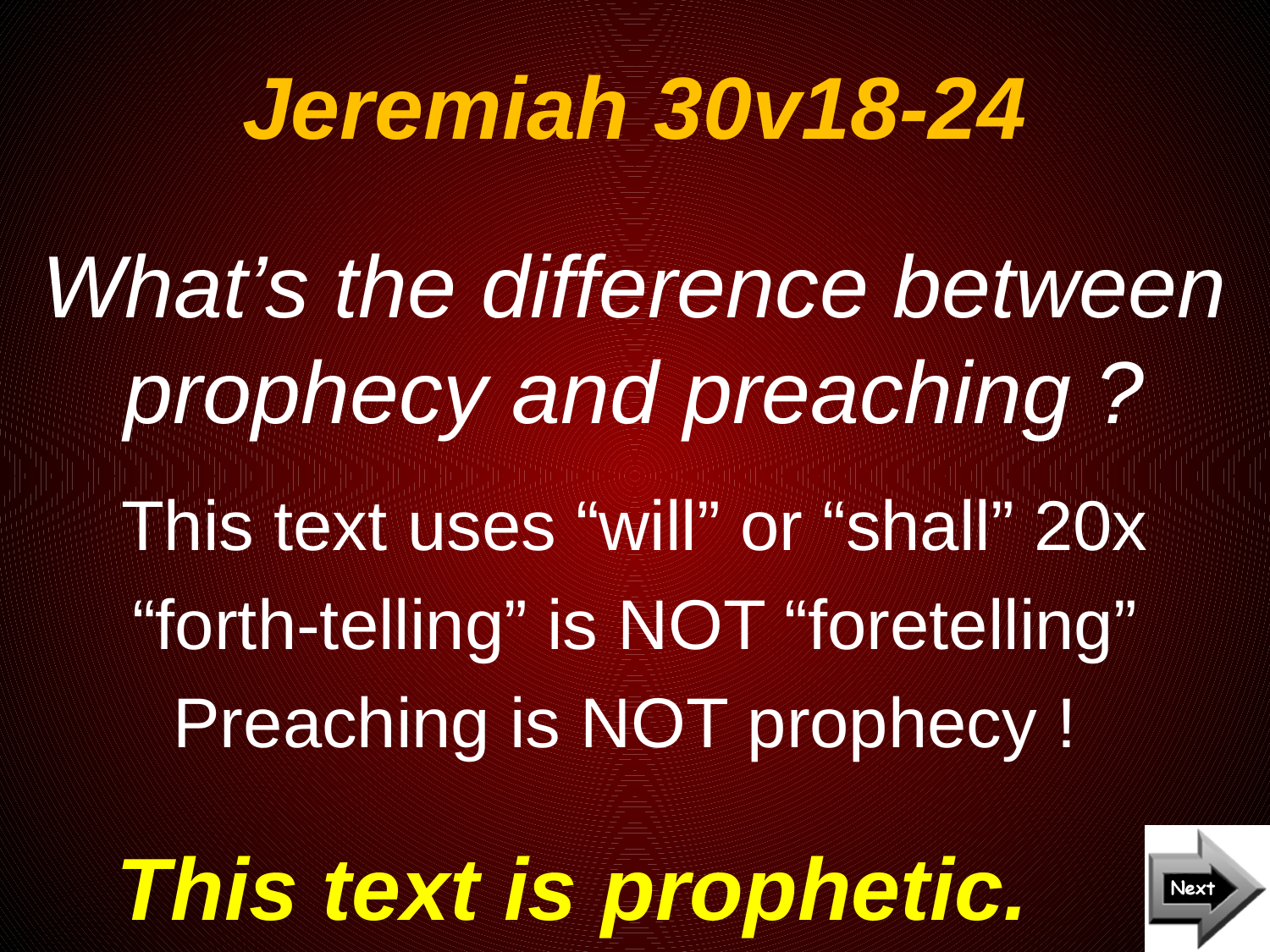

# Jeremiah 30v18-24
What’s the difference between prophecy and preaching ?

This text uses “will” or “shall” 20x
“forth-telling” is NOT “foretelling”
Preaching is NOT prophecy !
This text is prophetic.